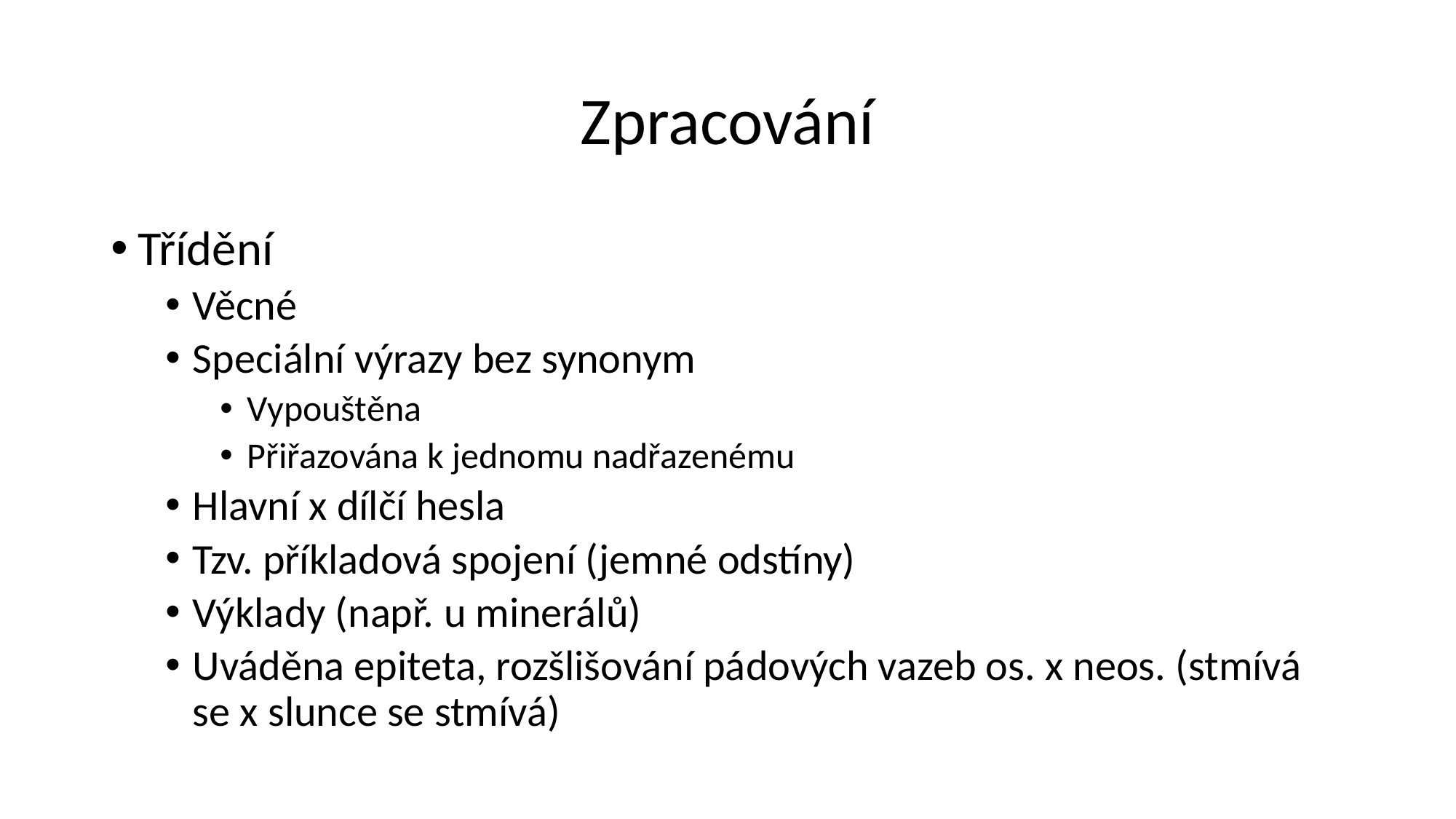

# Zpracování
Třídění
Věcné
Speciální výrazy bez synonym
Vypouštěna
Přiřazována k jednomu nadřazenému
Hlavní x dílčí hesla
Tzv. příkladová spojení (jemné odstíny)
Výklady (např. u minerálů)
Uváděna epiteta, rozšlišování pádových vazeb os. x neos. (stmívá se x slunce se stmívá)